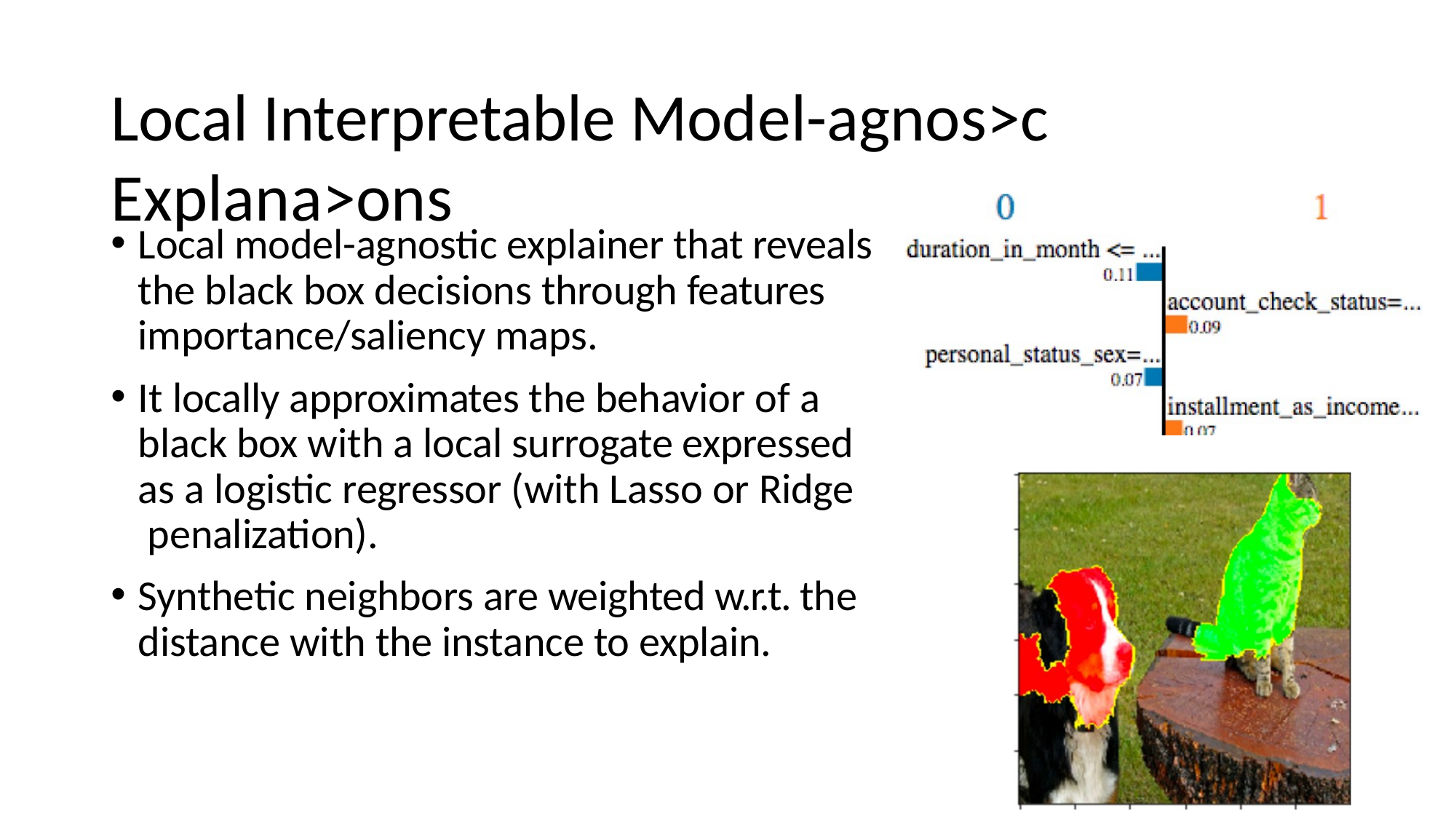

# Local Interpretable Model-agnos>c Explana>ons

Local model-agnostic explainer that reveals  the black box decisions through features  importance/saliency maps.
It locally approximates the behavior of a  black box with a local surrogate expressed  as a logistic regressor (with Lasso or Ridge  penalization).
Synthetic neighbors are weighted w.r.t. the  distance with the instance to explain.